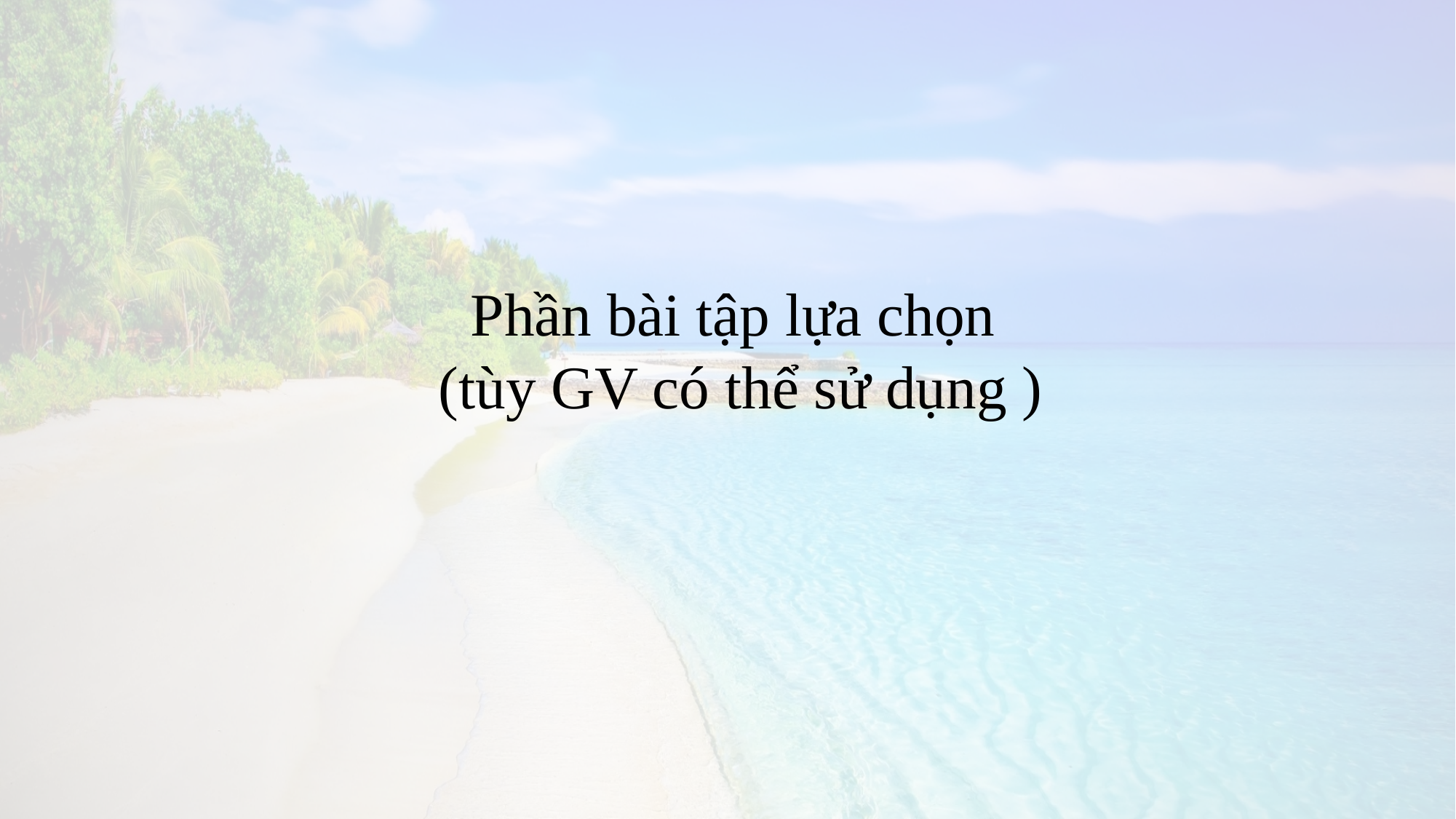

Phần bài tập lựa chọn
(tùy GV có thể sử dụng )